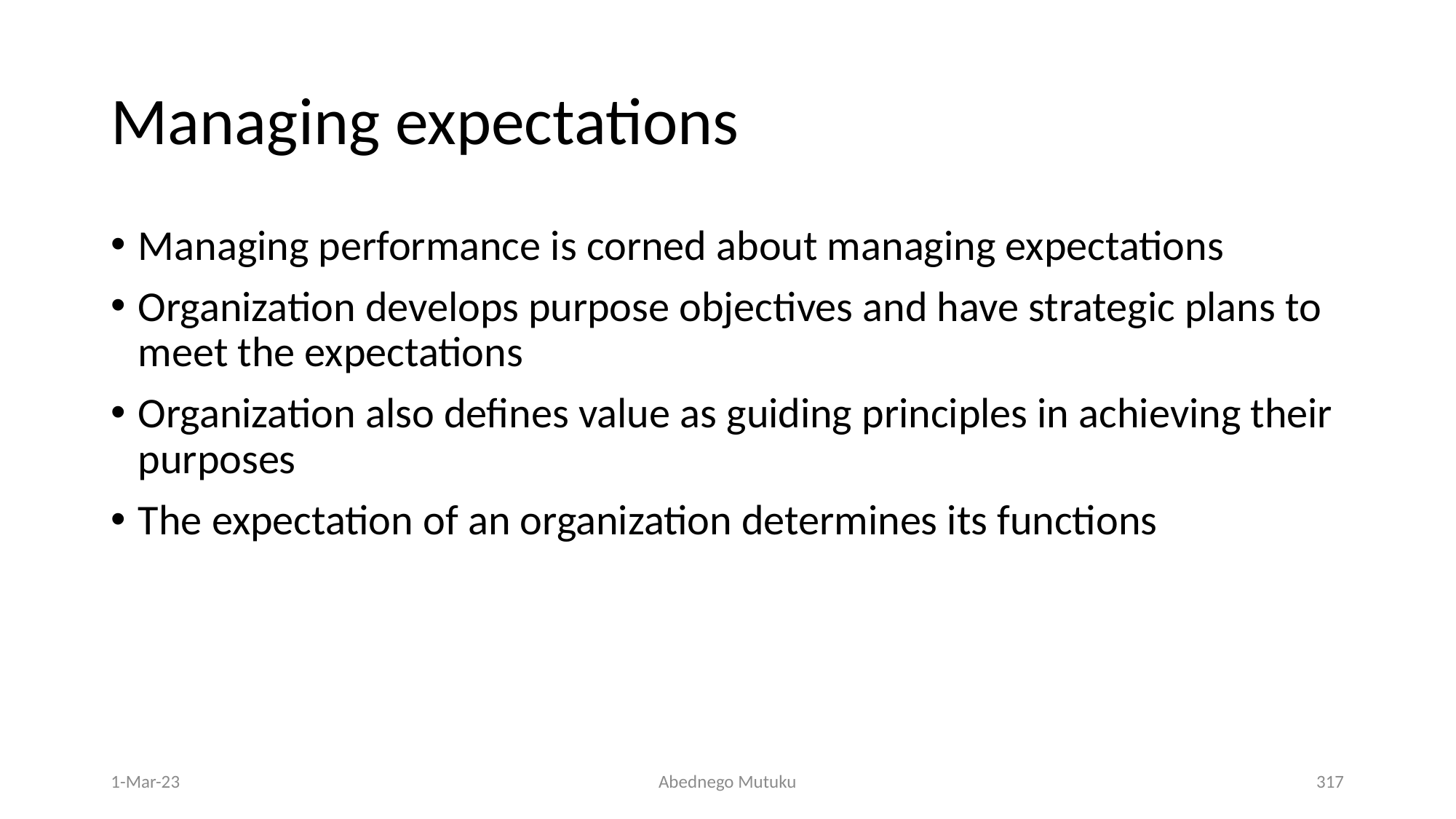

# Managing expectations
Managing performance is corned about managing expectations
Organization develops purpose objectives and have strategic plans to meet the expectations
Organization also defines value as guiding principles in achieving their purposes
The expectation of an organization determines its functions
1-Mar-23
Abednego Mutuku
317